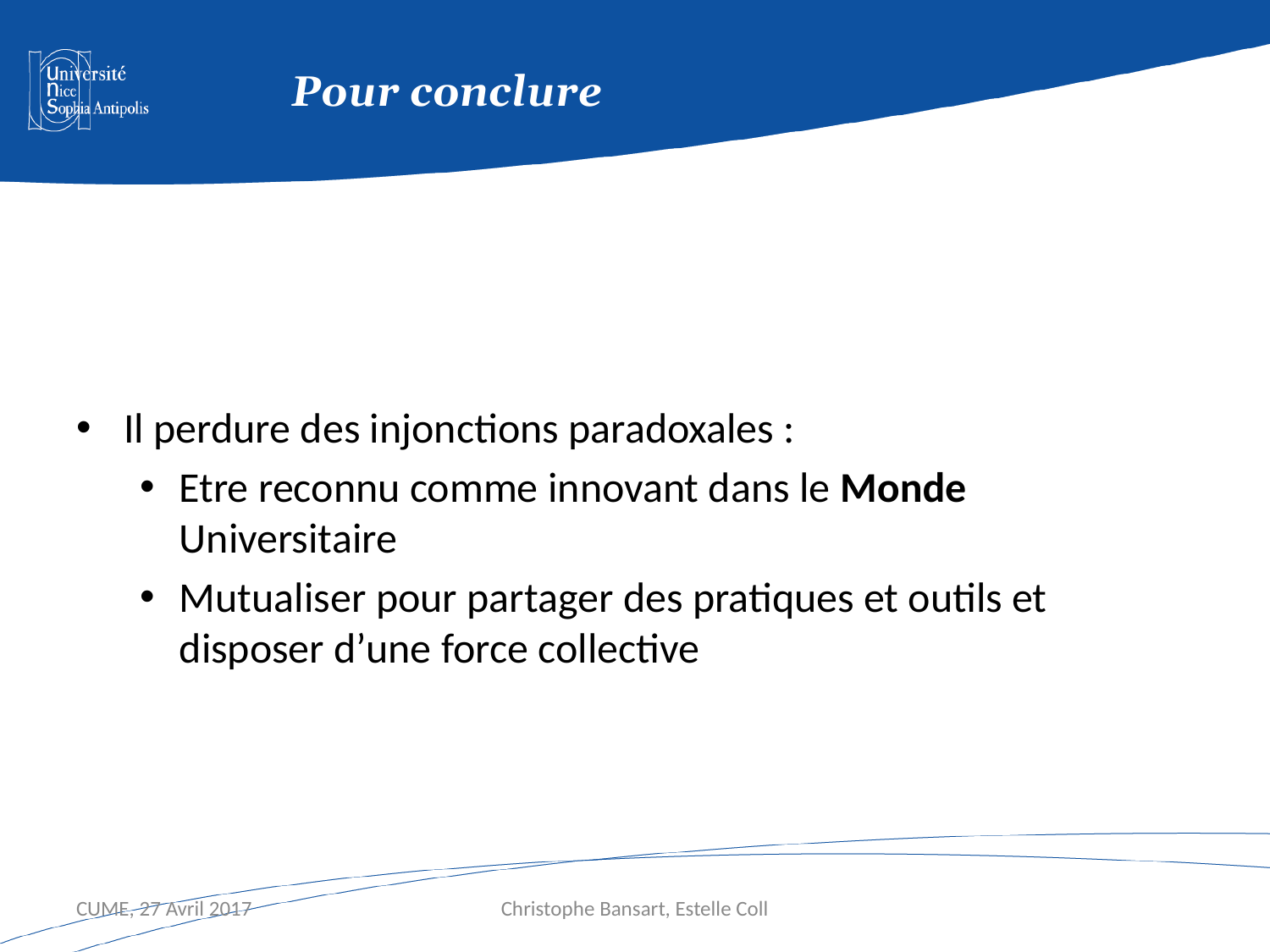

# Pour conclure
Il perdure des injonctions paradoxales :
Etre reconnu comme innovant dans le Monde Universitaire
Mutualiser pour partager des pratiques et outils et disposer d’une force collective
CUME, 27 Avril 2017
Christophe Bansart, Estelle Coll